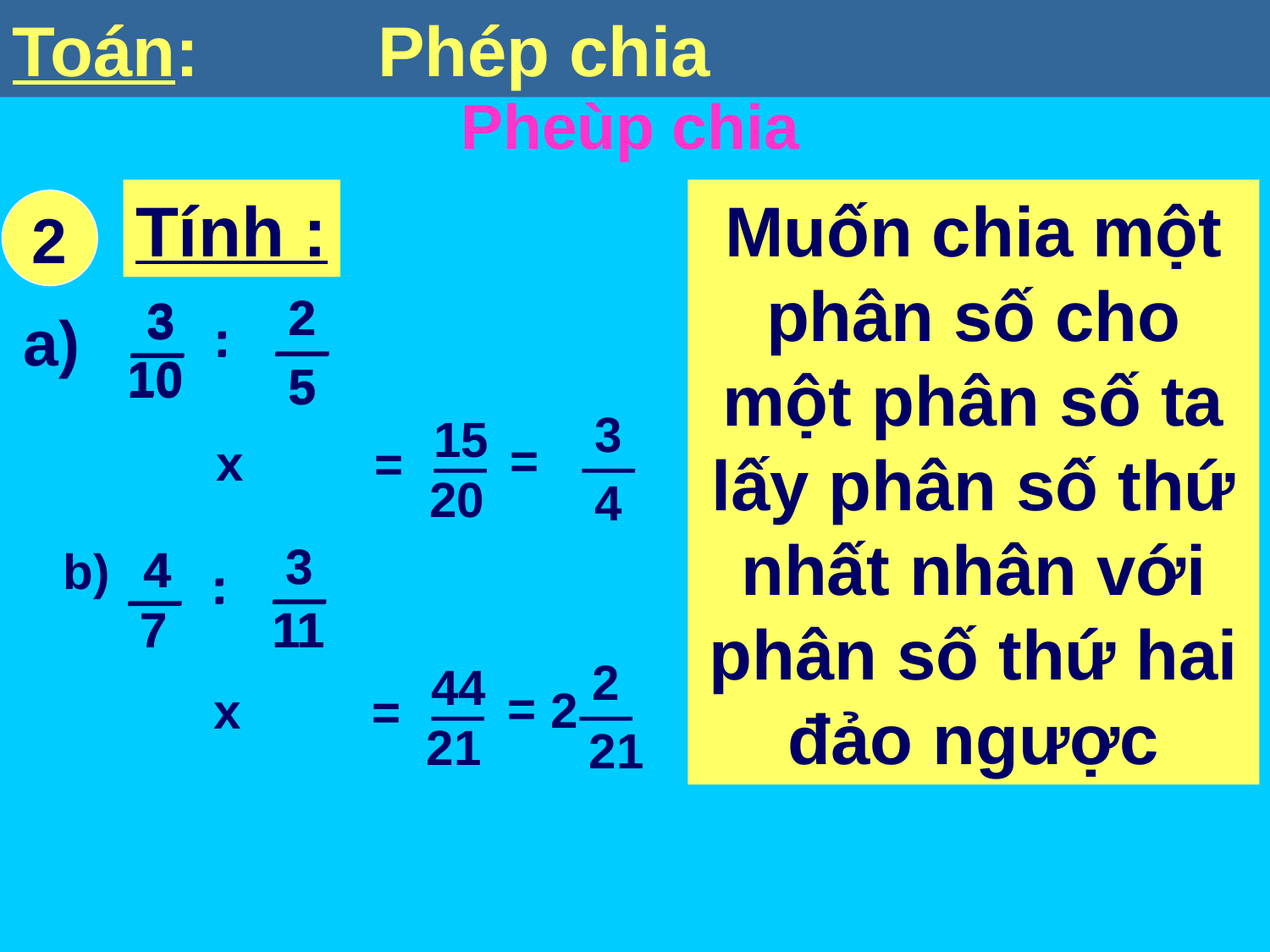

Toán:             Phép chia

Tính :
Muốn chia một phân số cho một phân số ta lấy phân số thứ nhất nhân với phân số thứ hai đảo ngược
2
2
2
3
3
a)
:
:
10
10
5
5

3
15
=
x
=
20
4

3
3
4
4
b)
:
:
7
7
11
11

2
44
=
2
x
=
21
21